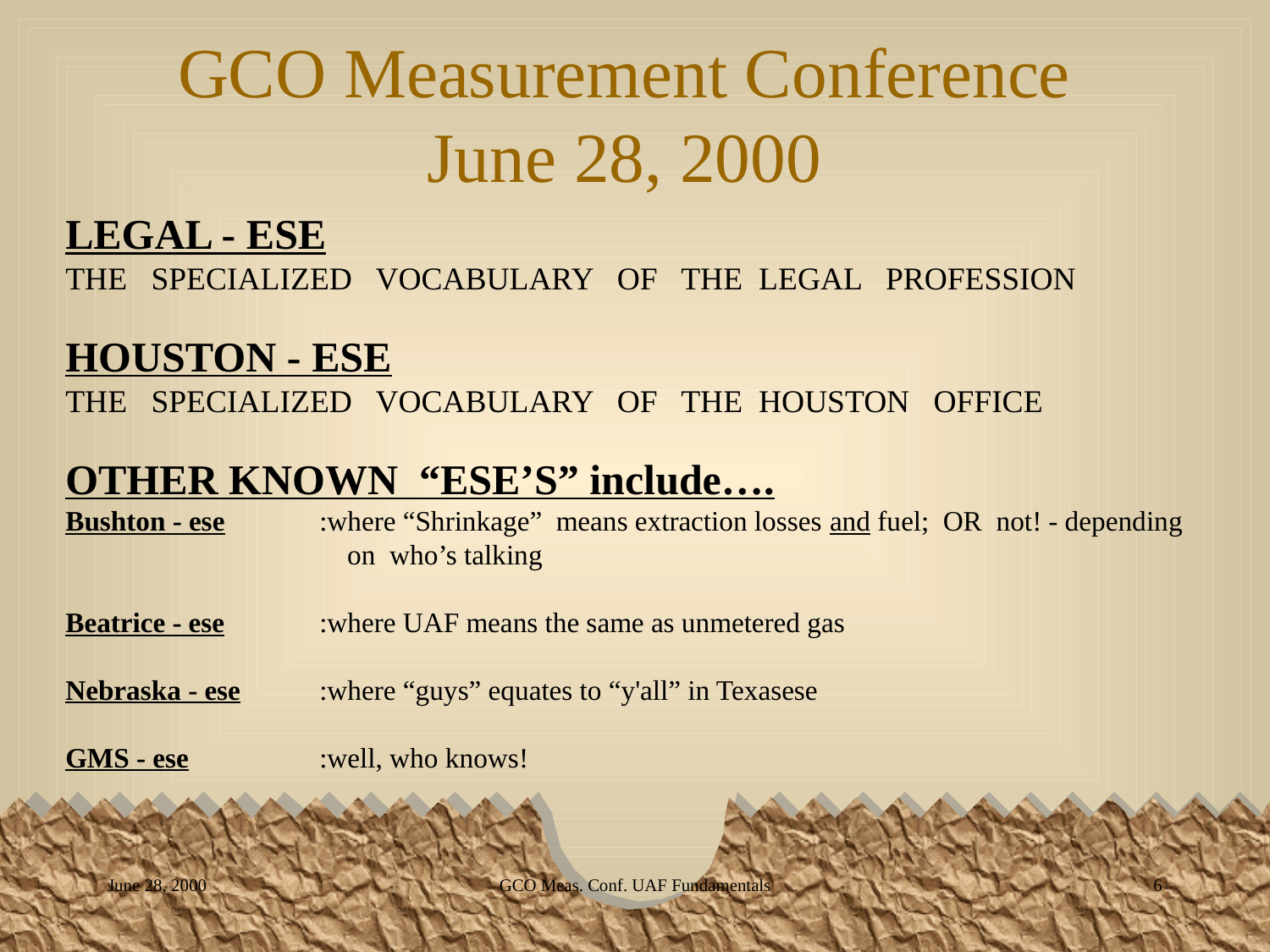

GCO Meas. Conf. UAF Fundamentals
6
June 28, 2000
GCO Measurement Conference
June 28, 2000
LEGAL - ESE
THE   SPECIALIZED   VOCABULARY   OF   THE  LEGAL   PROFESSION

HOUSTON - ESE
THE   SPECIALIZED   VOCABULARY   OF   THE  HOUSTON   OFFICE

OTHER KNOWN  “ESE’S” include….
Bushton - ese	:where “Shrinkage”  means extraction losses and fuel;  OR  not! - depending 			    on  who’s talking

Beatrice - ese    	:where UAF means the same as unmetered gas

Nebraska - ese 	:where “guys” equates to “y'all” in Texasese

GMS - ese 	:well, who knows!